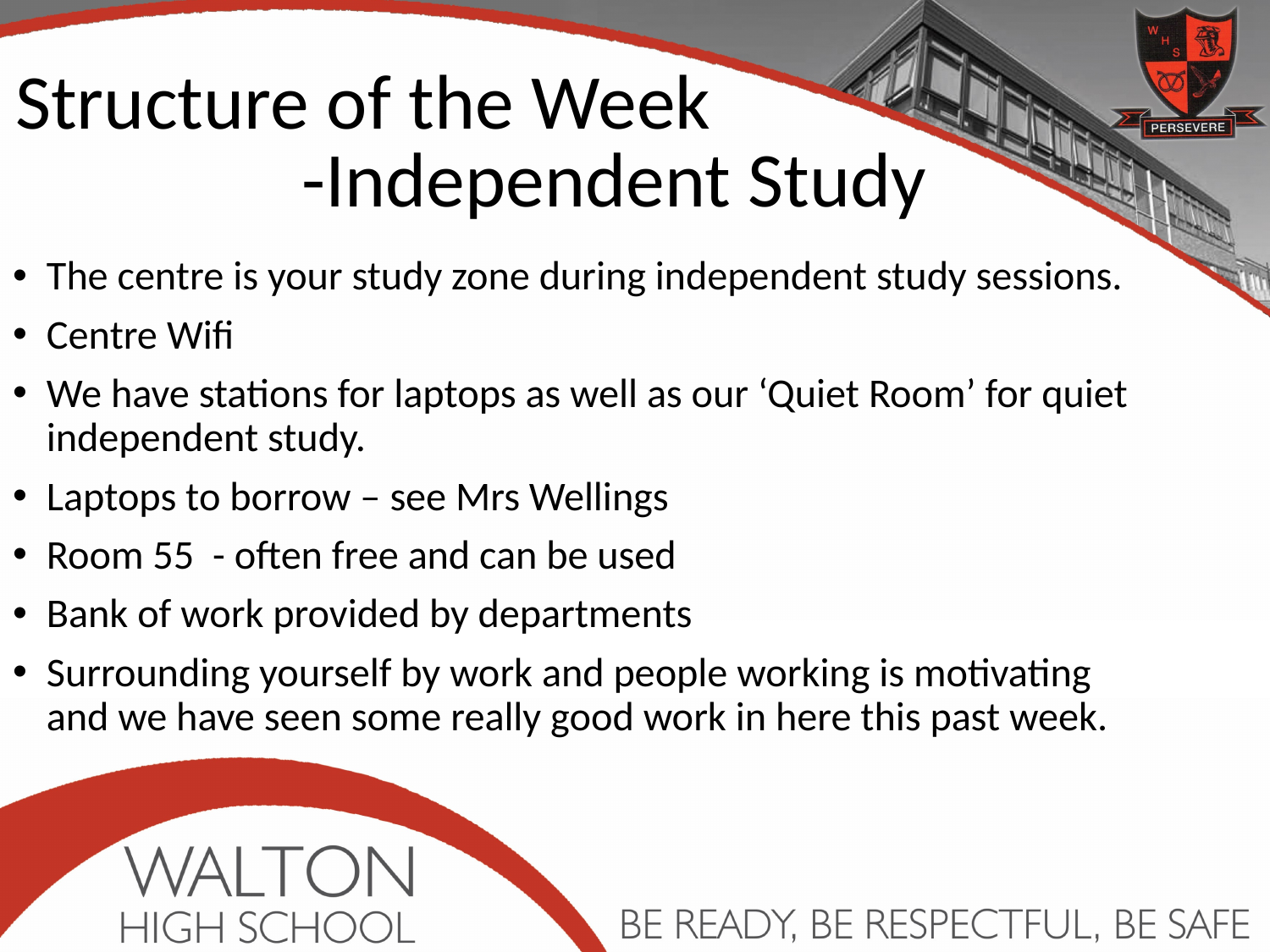

Structure of the Week
-Independent Study
The centre is your study zone during independent study sessions.
Centre Wifi
We have stations for laptops as well as our ‘Quiet Room’ for quiet independent study.
Laptops to borrow – see Mrs Wellings
Room 55  - often free and can be used
Bank of work provided by departments
Surrounding yourself by work and people working is motivating and we have seen some really good work in here this past week.